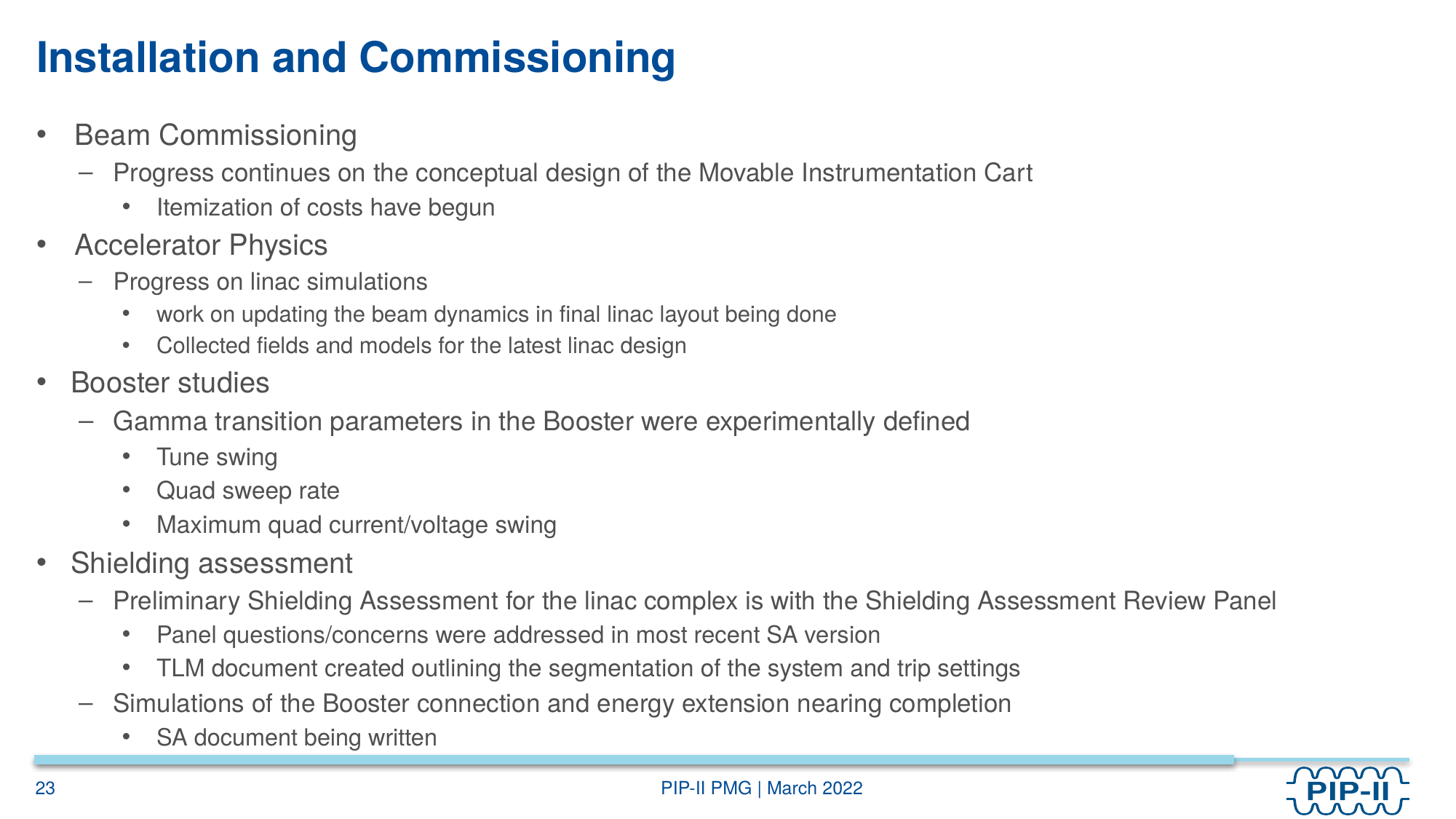

# Installation and Commissioning

Beam Commissioning
Progress continues on the conceptual design of the Movable Instrumentation Cart
Itemization of costs have begun
Accelerator Physics
Progress on linac simulations
work on updating the beam dynamics in final linac layout being done
Collected fields and models for the latest linac design
Booster studies
Gamma transition parameters in the Booster were experimentally defined
Tune swing
Quad sweep rate
Maximum quad current/voltage swing
Shielding assessment
Preliminary Shielding Assessment for the linac complex is with the Shielding Assessment Review Panel
Panel questions/concerns were addressed in most recent SA version
TLM document created outlining the segmentation of the system and trip settings
Simulations of the Booster connection and energy extension nearing completion
SA document being written

23
PIP-II PMG | March 2022